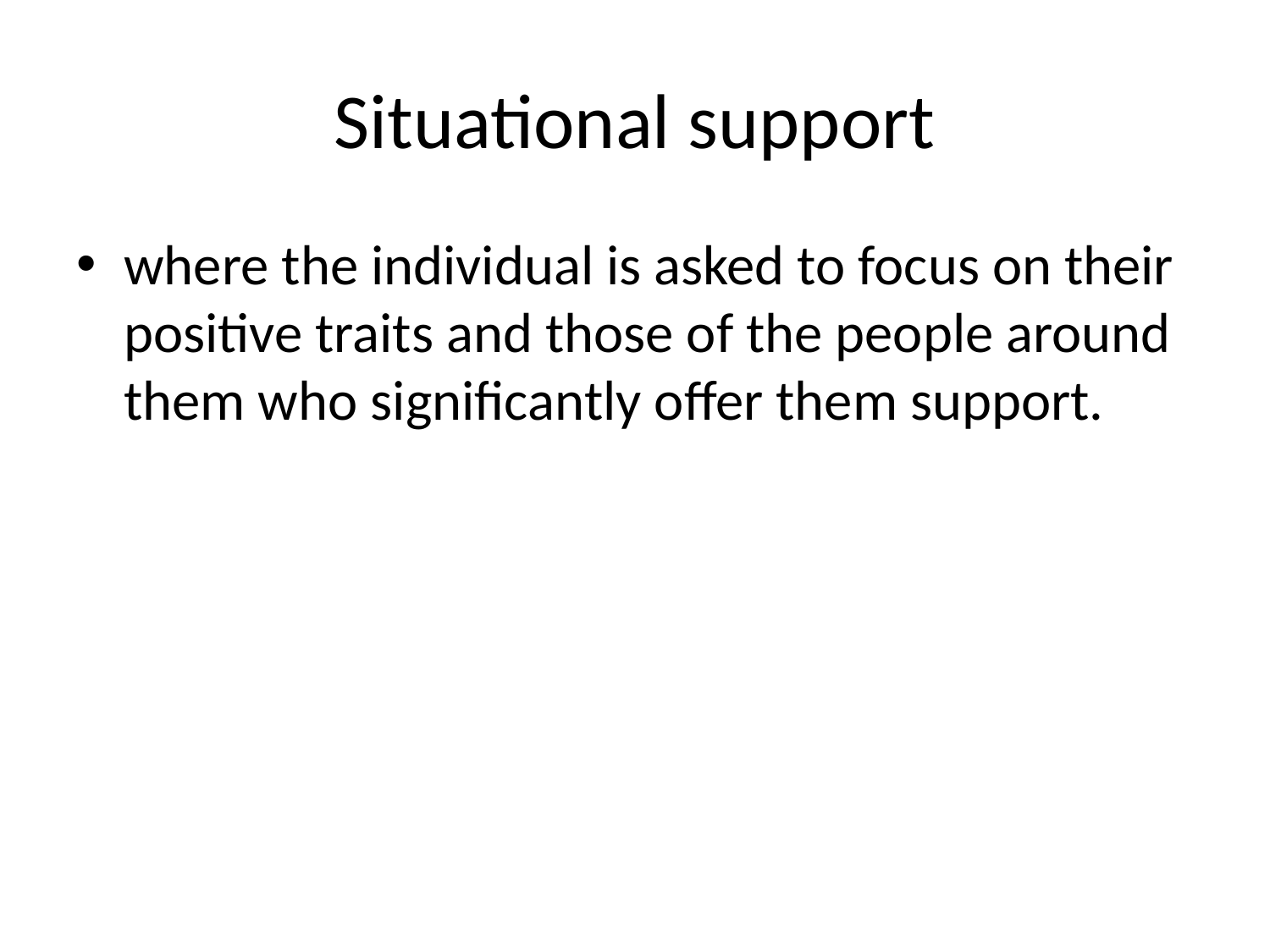

# Situational support
where the individual is asked to focus on their positive traits and those of the people around them who significantly offer them support.